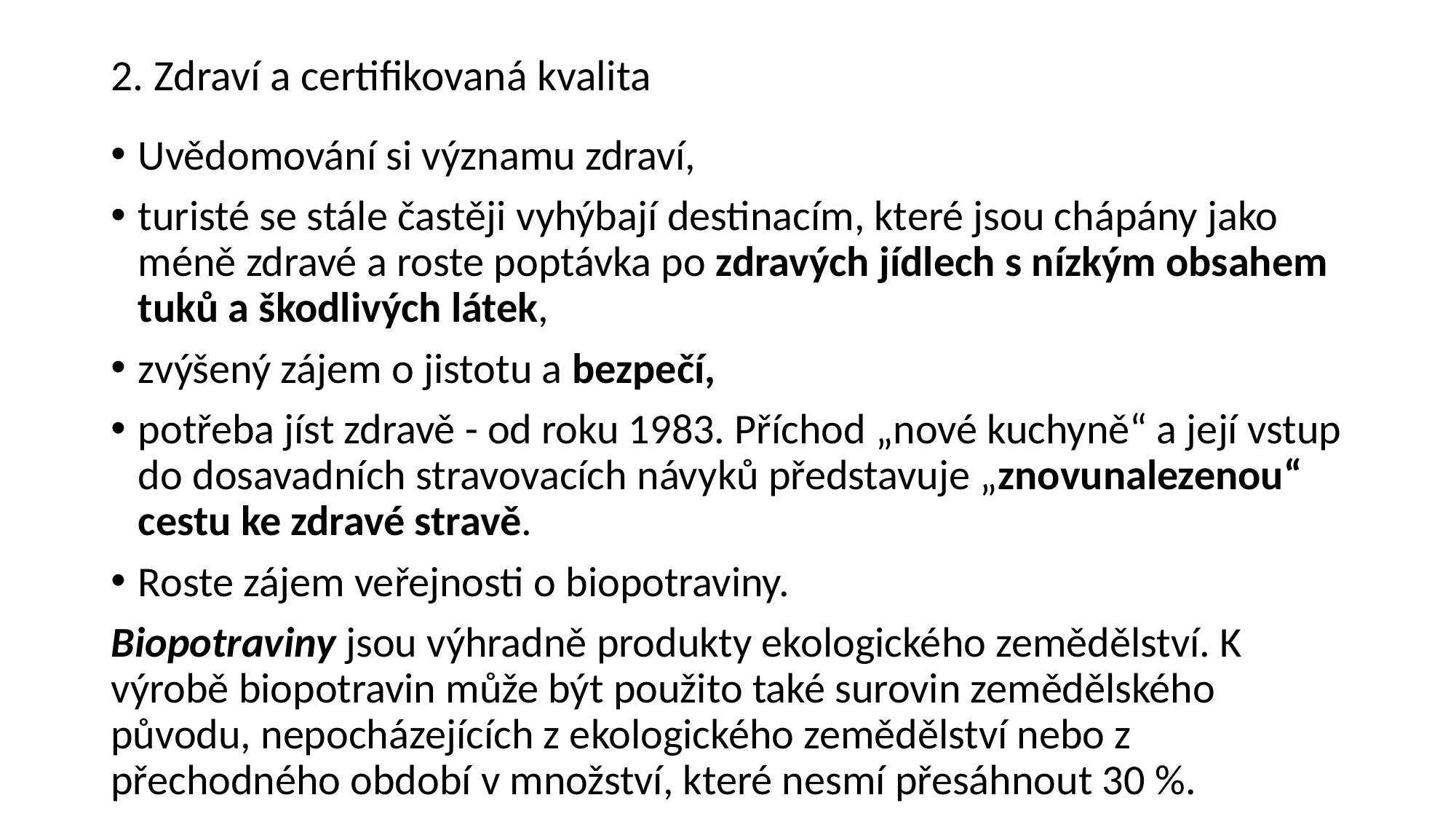

# 2. Zdraví a certifikovaná kvalita
Uvědomování si významu zdraví,
turisté se stále častěji vyhýbají destinacím, které jsou chápány jako méně zdravé a roste poptávka po zdravých jídlech s nízkým obsahem tuků a škodlivých látek,
zvýšený zájem o jistotu a bezpečí,
potřeba jíst zdravě - od roku 1983. Příchod „nové kuchyně“ a její vstup do dosavadních stravovacích návyků představuje „znovunalezenou“ cestu ke zdravé stravě.
Roste zájem veřejnosti o biopotraviny.
Biopotraviny jsou výhradně produkty ekologického zemědělství. K výrobě biopotravin může být použito také surovin zemědělského původu, nepocházejících z ekologického zemědělství nebo z přechodného období v množství, které nesmí přesáhnout 30 %.